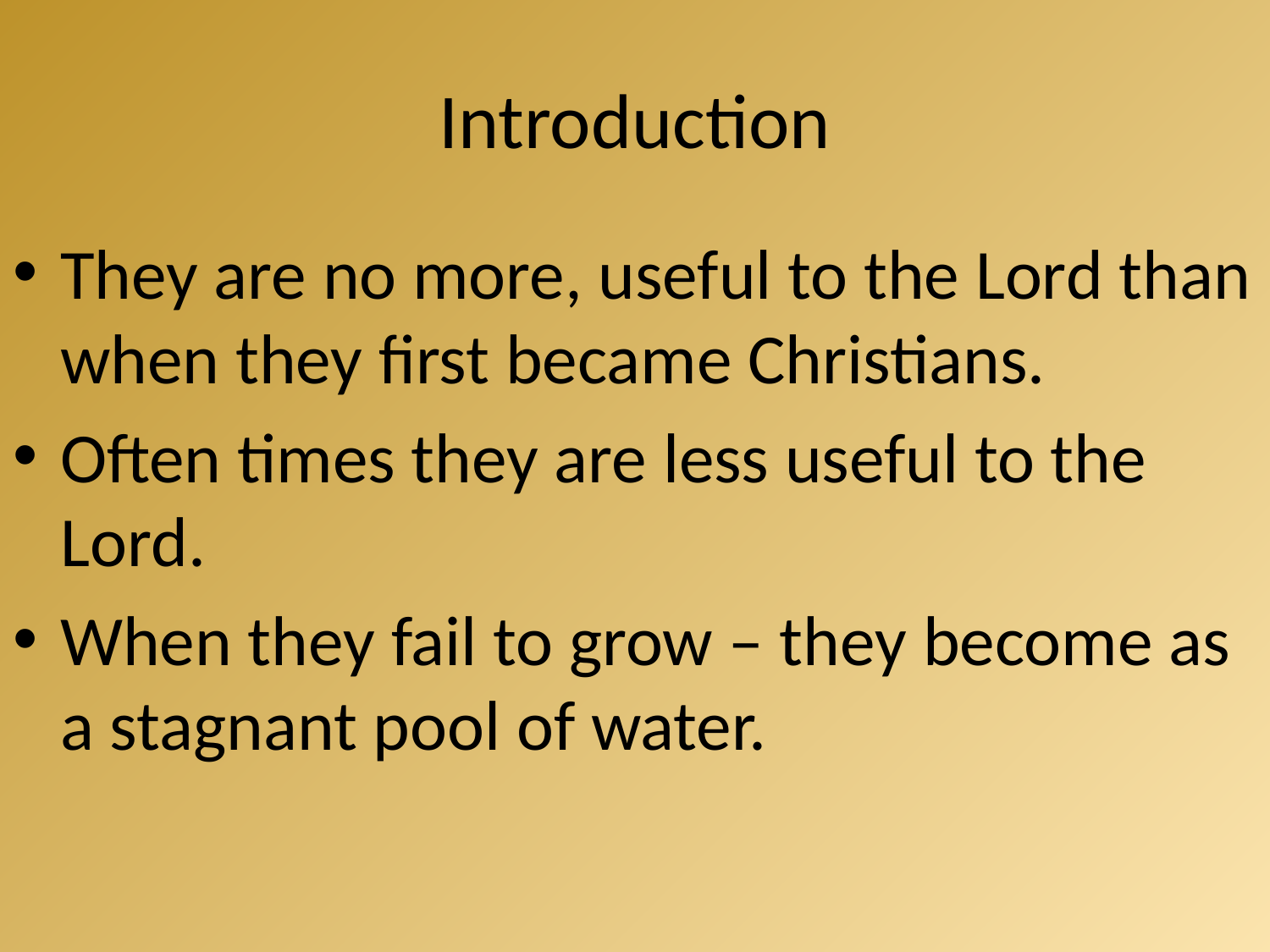

# Introduction
They are no more, useful to the Lord than when they first became Christians.
Often times they are less useful to the Lord.
When they fail to grow – they become as a stagnant pool of water.